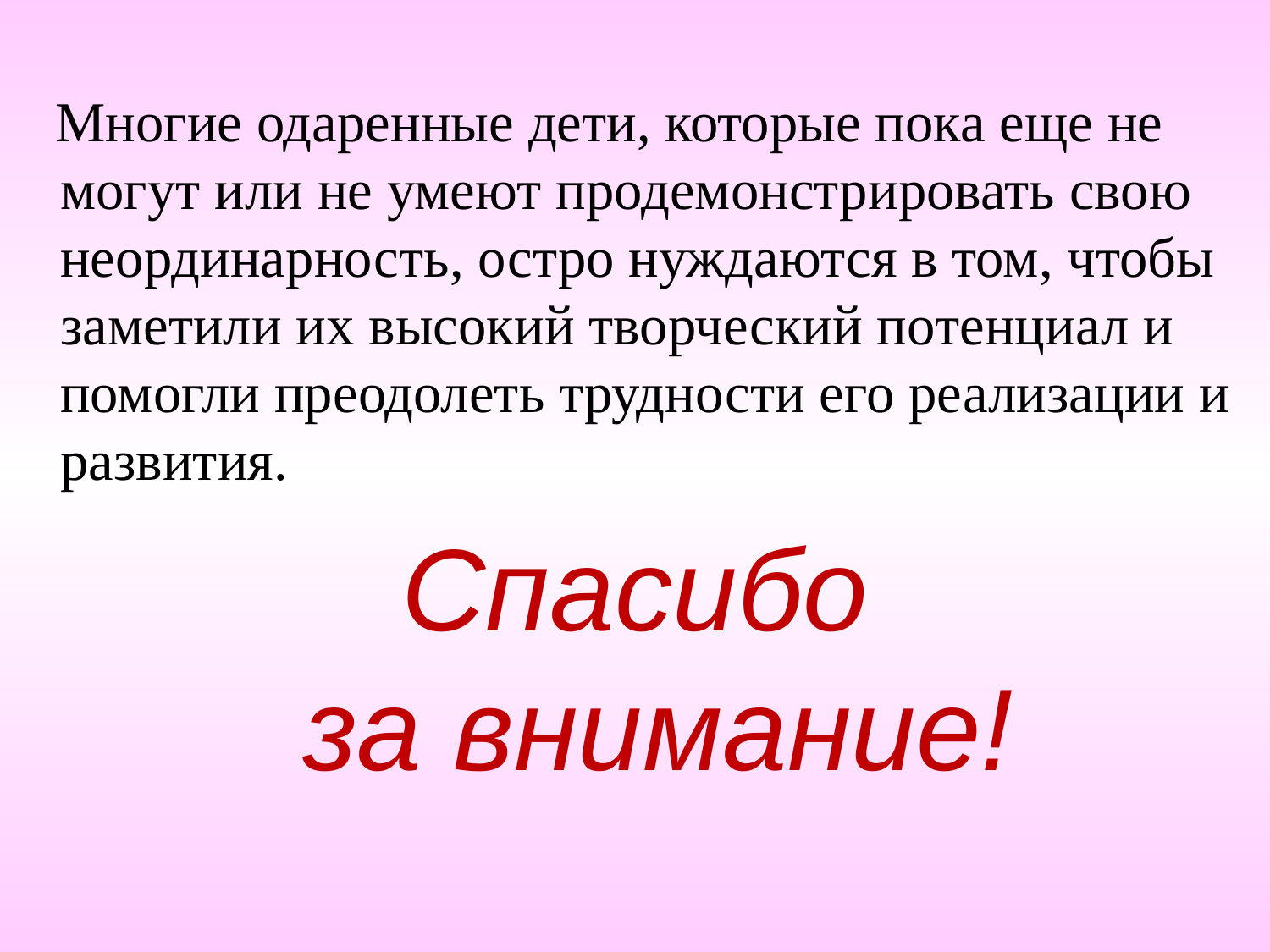

Многие одаренные дети, которые пока еще не могут или не умеют продемонстрировать свою неординарность, остро нуждаются в том, чтобы заметили их высокий творческий потенциал и помогли преодолеть трудности его реализации и развития.
Спасибо
за внимание!